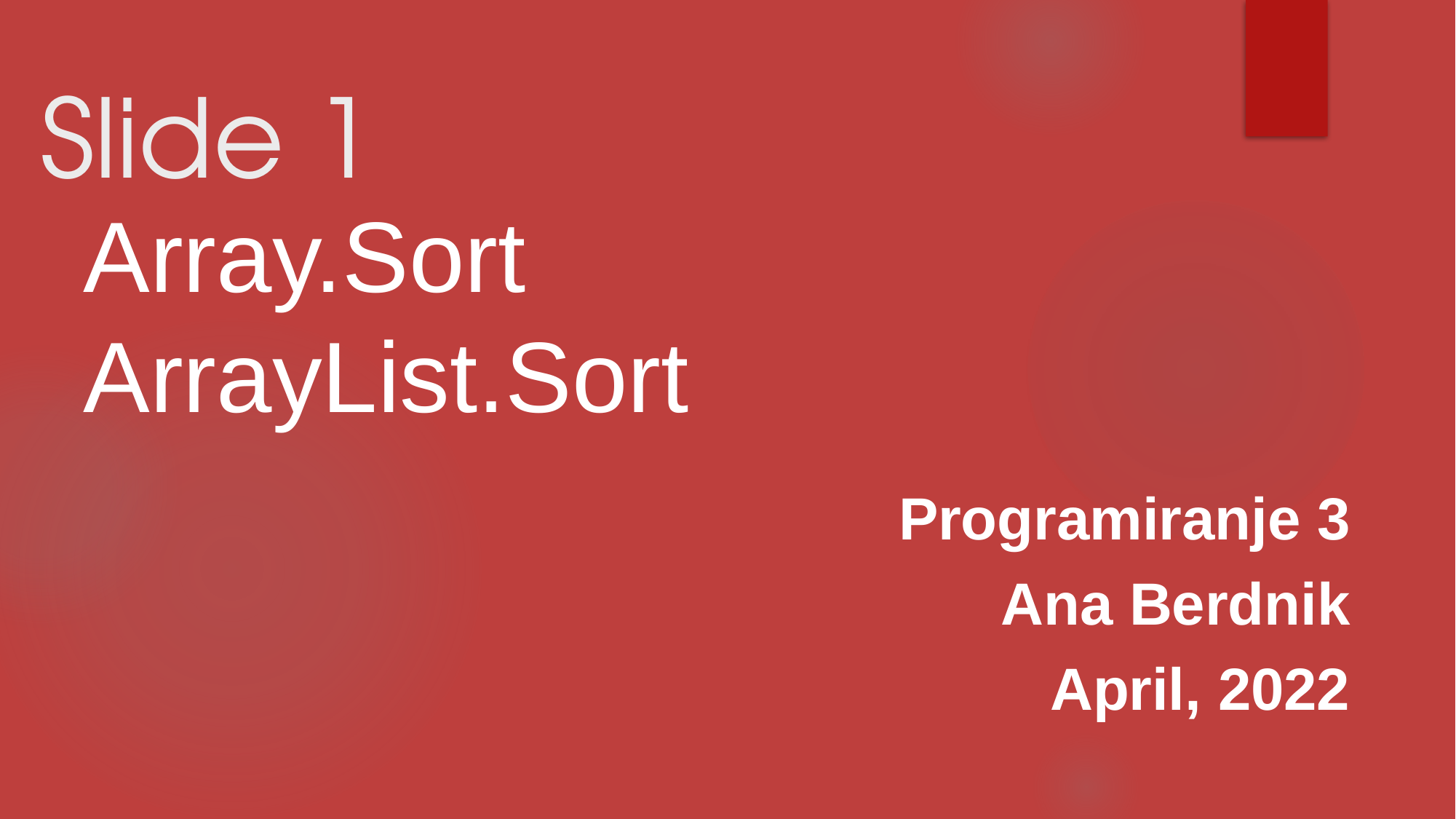

# Slide 1
Array.Sort
ArrayList.Sort
Programiranje 3
Ana Berdnik
April, 2022